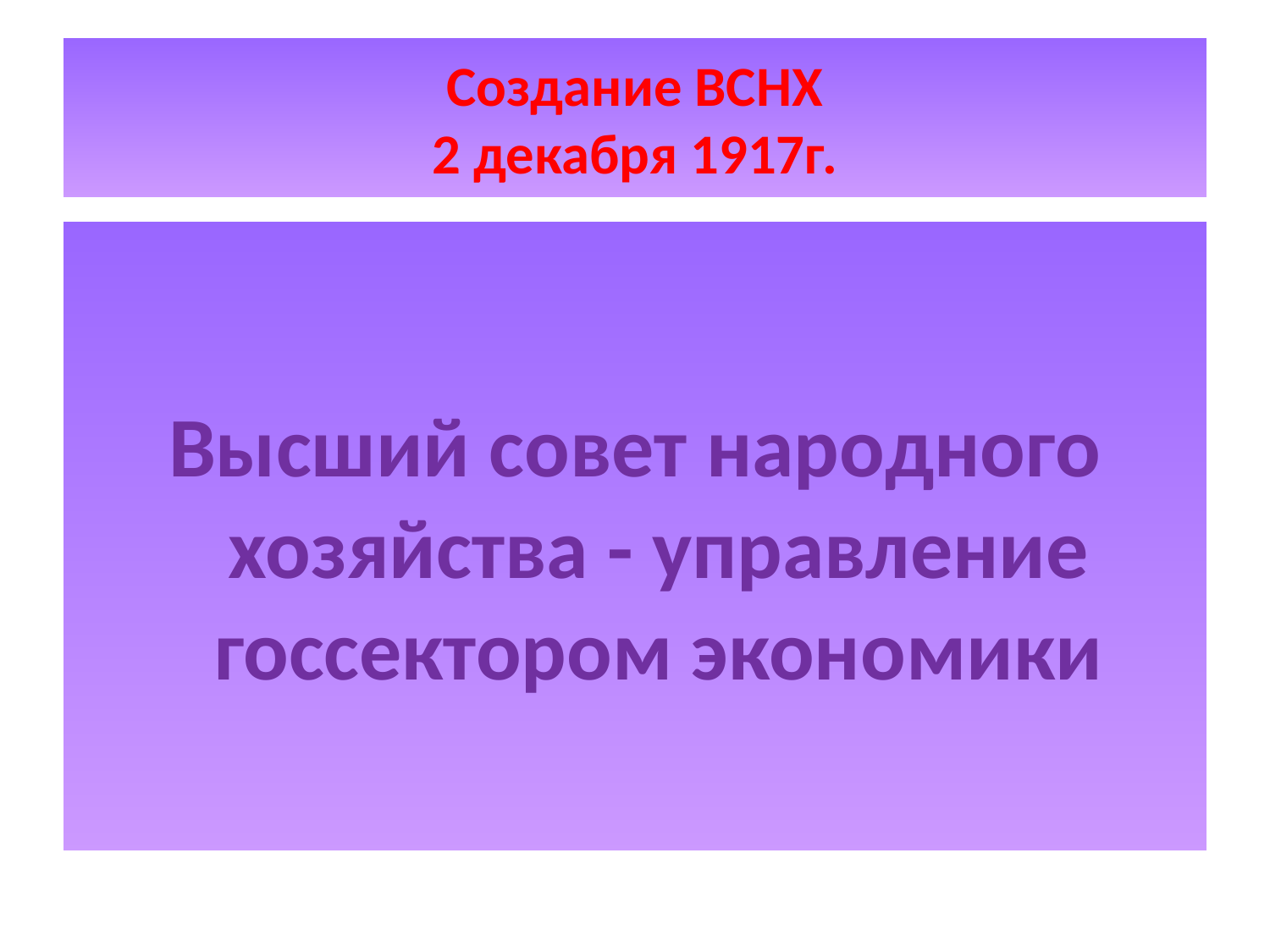

# Создание ВСНХ 2 декабря 1917г.

Высший совет народного хозяйства - управление госсектором экономики